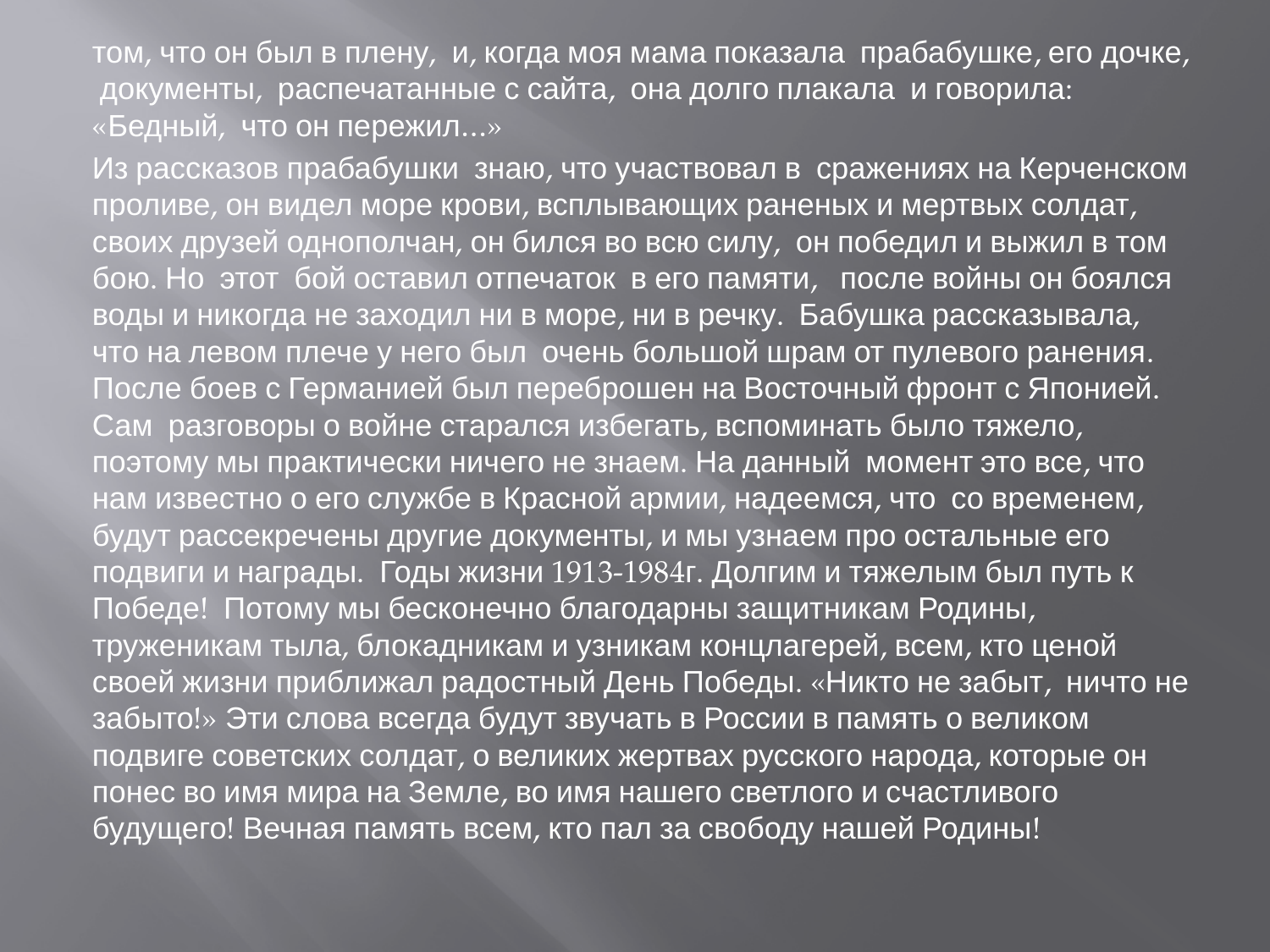

том, что он был в плену,  и, когда моя мама показала  прабабушке, его дочке,  документы,  распечатанные с сайта,  она долго плакала  и говорила: «Бедный,  что он пережил…»
Из рассказов прабабушки  знаю, что участвовал в  сражениях на Керченском проливе, он видел море крови, всплывающих раненых и мертвых солдат, своих друзей однополчан, он бился во всю силу,  он победил и выжил в том бою. Но  этот  бой оставил отпечаток  в его памяти,   после войны он боялся воды и никогда не заходил ни в море, ни в речку.  Бабушка рассказывала, что на левом плече у него был  очень большой шрам от пулевого ранения. После боев с Германией был переброшен на Восточный фронт с Японией. Сам  разговоры о войне старался избегать, вспоминать было тяжело, поэтому мы практически ничего не знаем. На данный  момент это все, что нам известно о его службе в Красной армии, надеемся, что  со временем,  будут рассекречены другие документы, и мы узнаем про остальные его подвиги и награды.  Годы жизни 1913-1984г. Долгим и тяжелым был путь к Победе!  Потому мы бесконечно благодарны защитникам Родины, труженикам тыла, блокадникам и узникам концлагерей, всем, кто ценой своей жизни приближал радостный День Победы. «Никто не забыт,  ничто не забыто!» Эти слова всегда будут звучать в России в память о великом подвиге советских солдат, о великих жертвах русского народа, которые он понес во имя мира на Земле, во имя нашего светлого и счастливого будущего! Вечная память всем, кто пал за свободу нашей Родины!